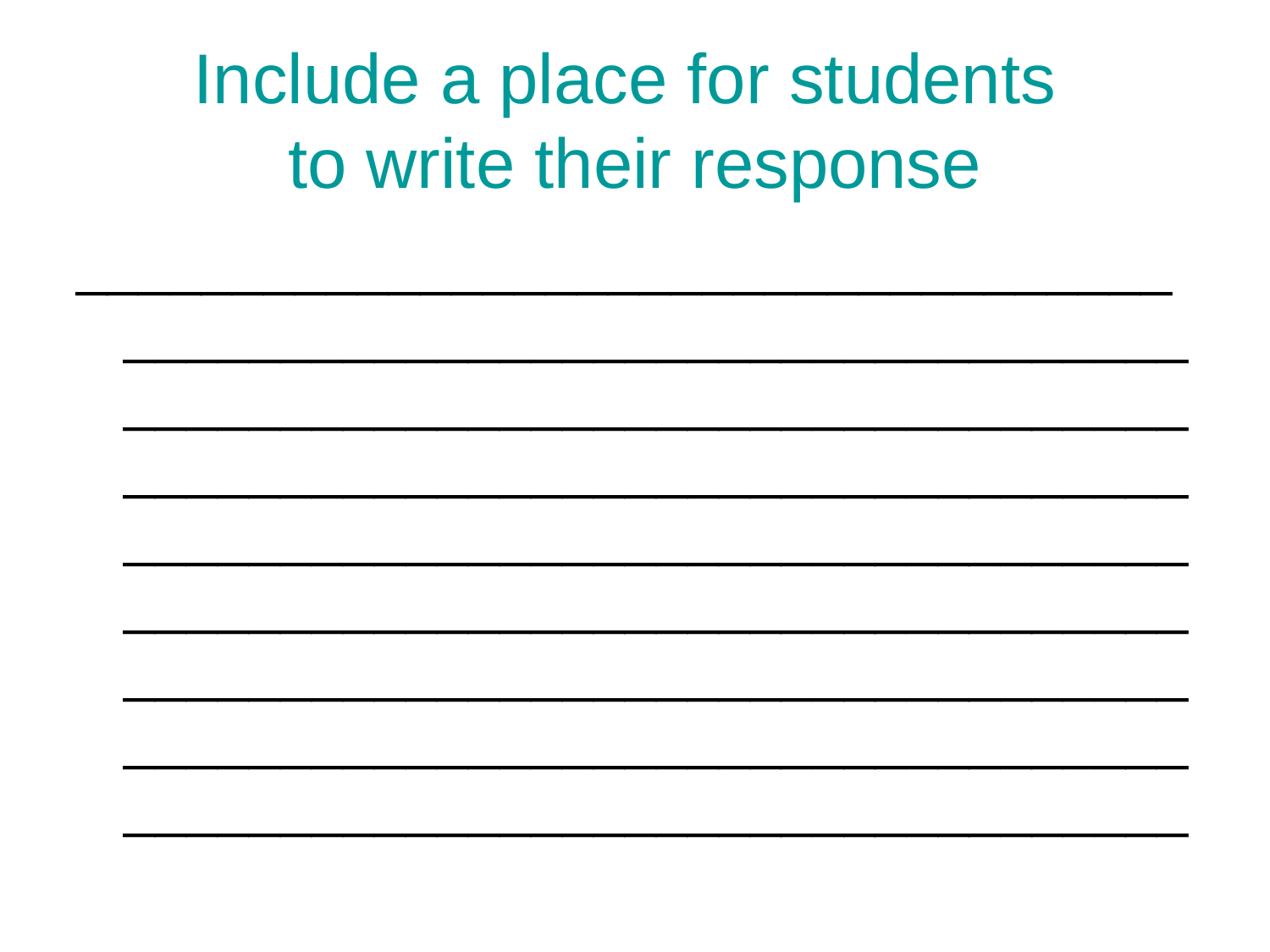

# Include a place for students to write their response
___________________________________________________________________________________________________________________________________________________________________________________________________________________________________________________________________________________________________________________